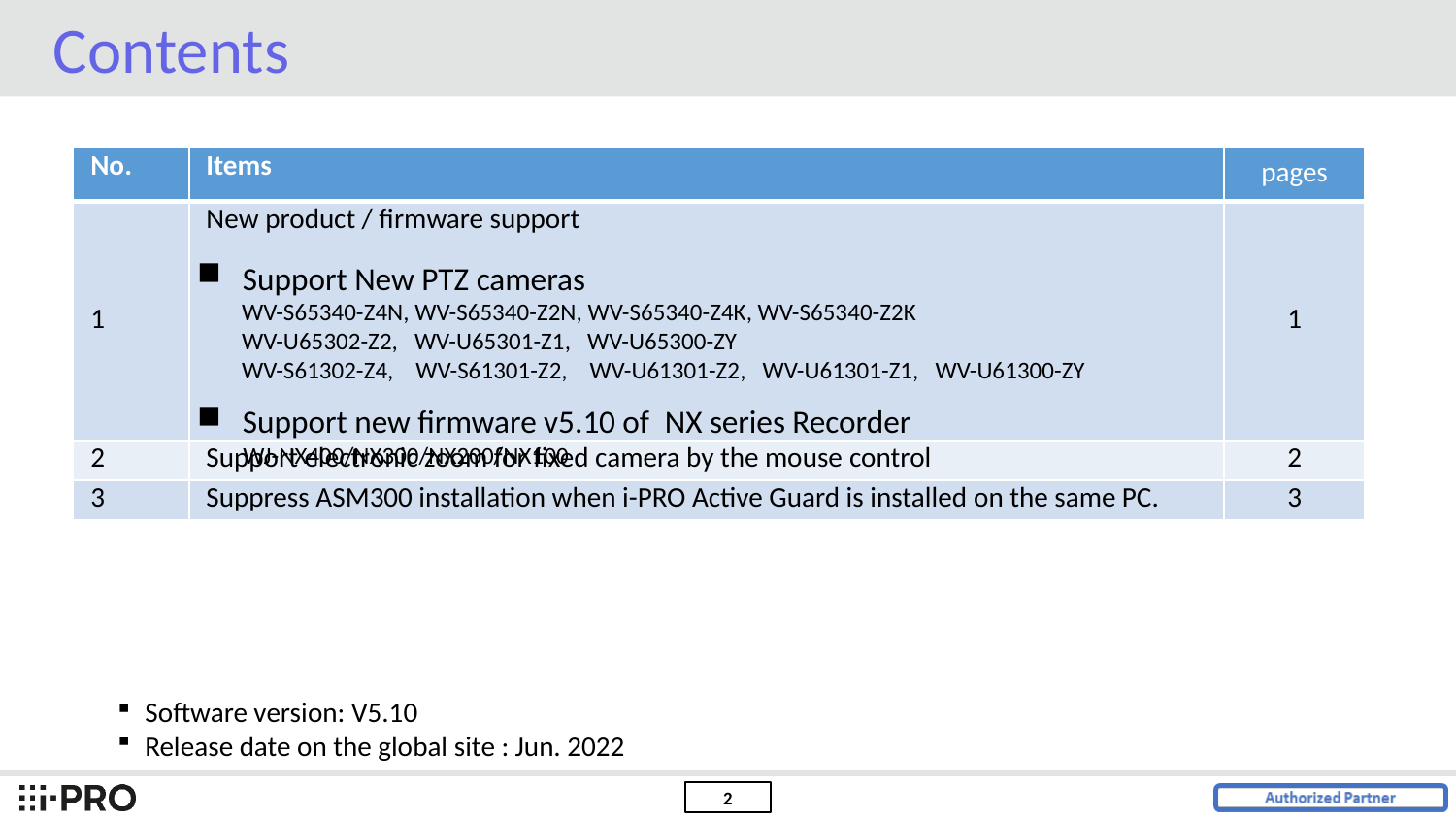

Contents
| No. | Items | pages |
| --- | --- | --- |
| 1 | New product / firmware support | 1 |
| 2 | Support electronic zoom for fixed camera by the mouse control | 2 |
| 3 | Suppress ASM300 installation when i-PRO Active Guard is installed on the same PC. | 3 |
Support New PTZ cameras
        WV-S65340-Z4N, WV-S65340-Z2N, WV-S65340-Z4K, WV-S65340-Z2K
        WV-U65302-Z2,   WV-U65301-Z1,   WV-U65300-ZY
        WV-S61302-Z4,    WV-S61301-Z2,    WV-U61301-Z2,   WV-U61301-Z1,   WV-U61300-ZY

Support new firmware v5.10 of  NX series Recorder
         WJ-NX400/NX300/NX200/NX100
Software version: V5.10
Release date on the global site : Jun. 2022